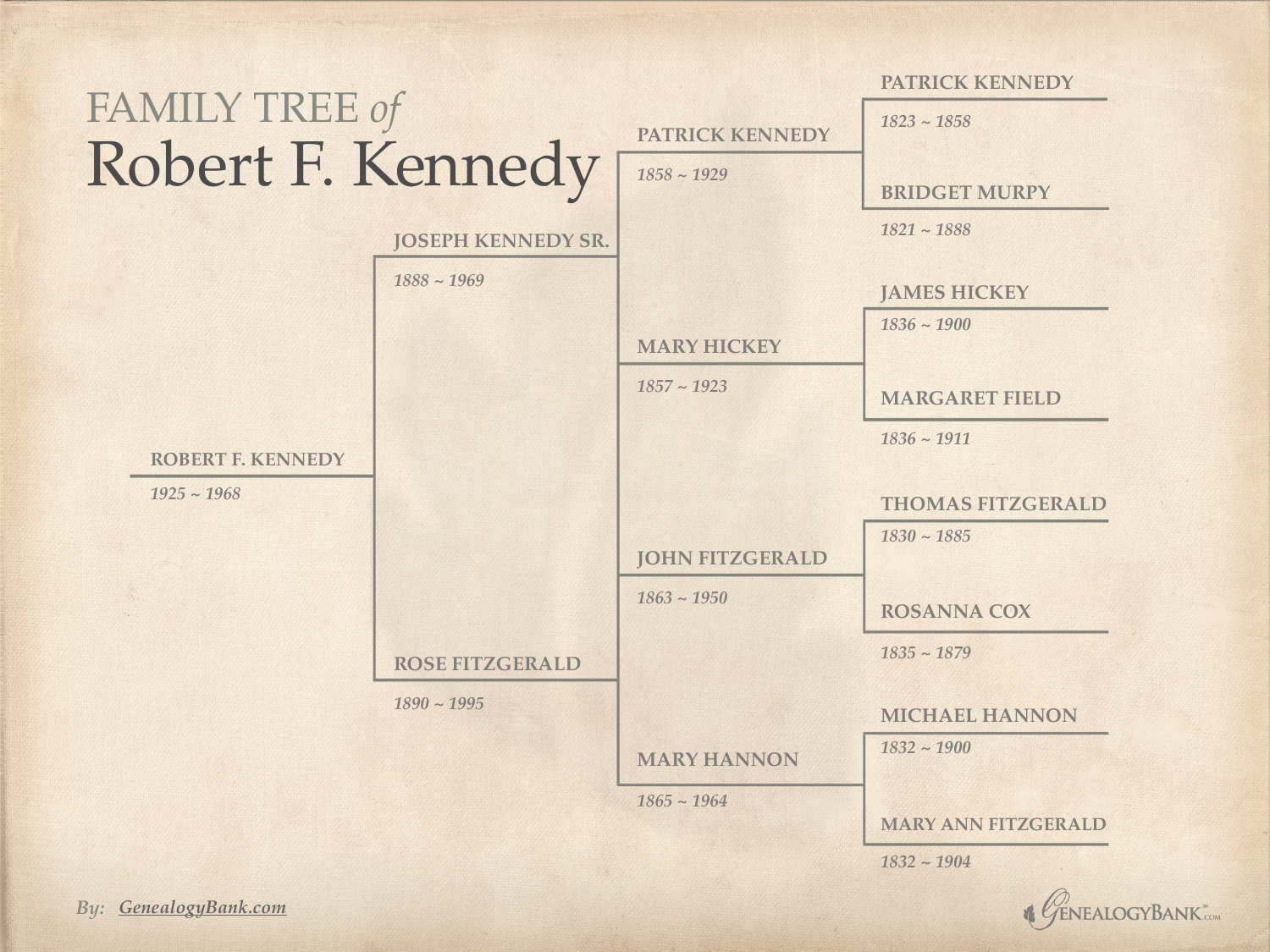

PATRICK KENNEDY
1823 ~ 1858
Robert F. Kennedy
PATRICK KENNEDY
1858 ~ 1929
BRIDGET MURPY
1821 ~ 1888
JOSEPH KENNEDY SR.
1888 ~ 1969
JAMES HICKEY
1836 ~ 1900
MARY HICKEY
1857 ~ 1923
MARGARET FIELD
1836 ~ 1911
ROBERT F. KENNEDY
1925 ~ 1968
THOMAS FITZGERALD
1830 ~ 1885
JOHN FITZGERALD
1863 ~ 1950
ROSANNA COX
1835 ~ 1879
ROSE FITZGERALD
1890 ~ 1995
MICHAEL HANNON
1832 ~ 1900
MARY HANNON
1865 ~ 1964
MARY ANN FITZGERALD
1832 ~ 1904
GenealogyBank.com